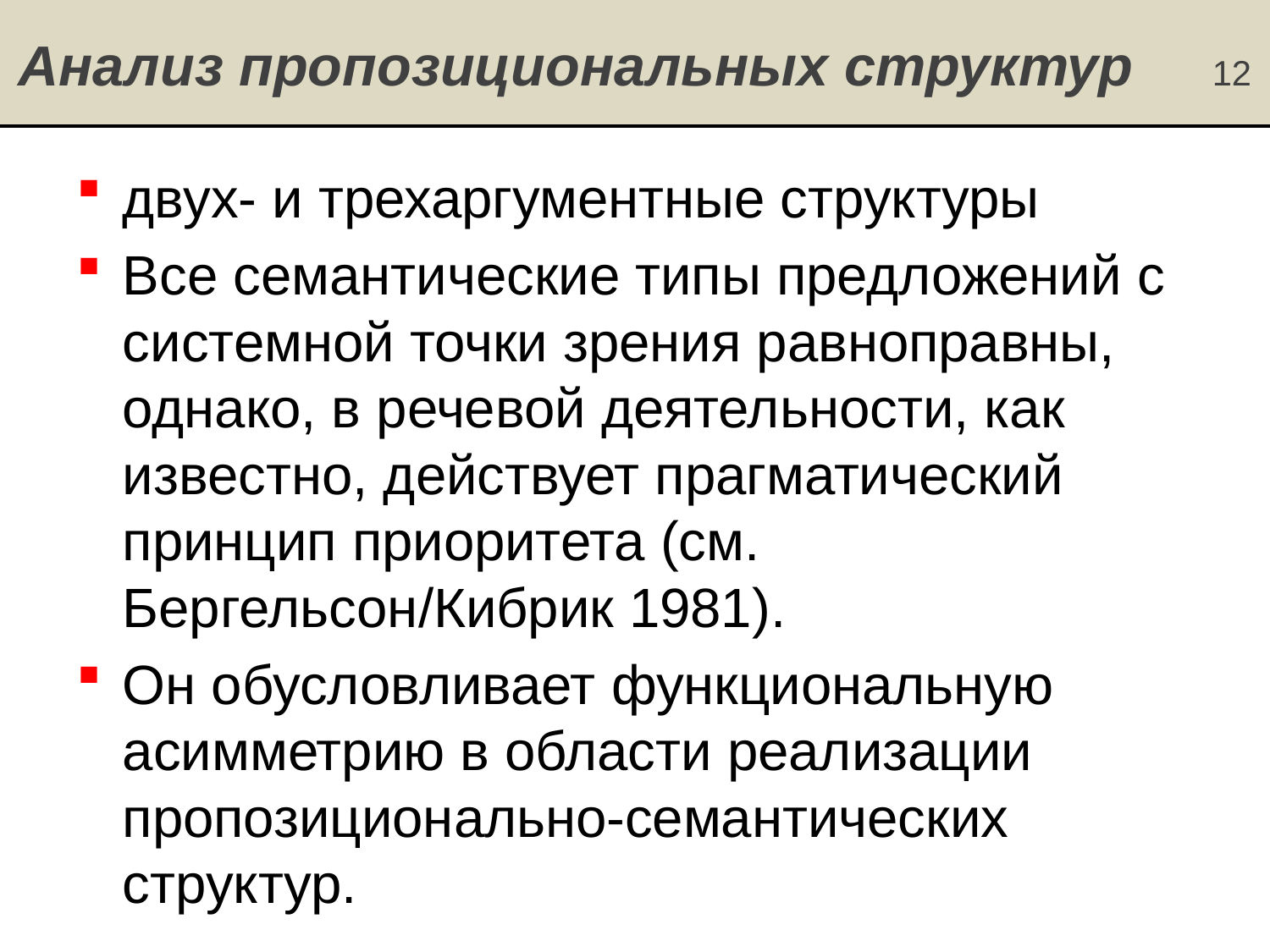

# Анализ пропозициональных структур     12
двух- и трехаргументные структуры
Все семантические типы предложений с системной точки зрения равноправны, однако, в речевой деятельности, как известно, действует прагматический принцип приоритета (см. Бергельсон/Кибрик 1981).
Он обусловливает функциональную асимметрию в области реализации пропозиционально-семантических структур.